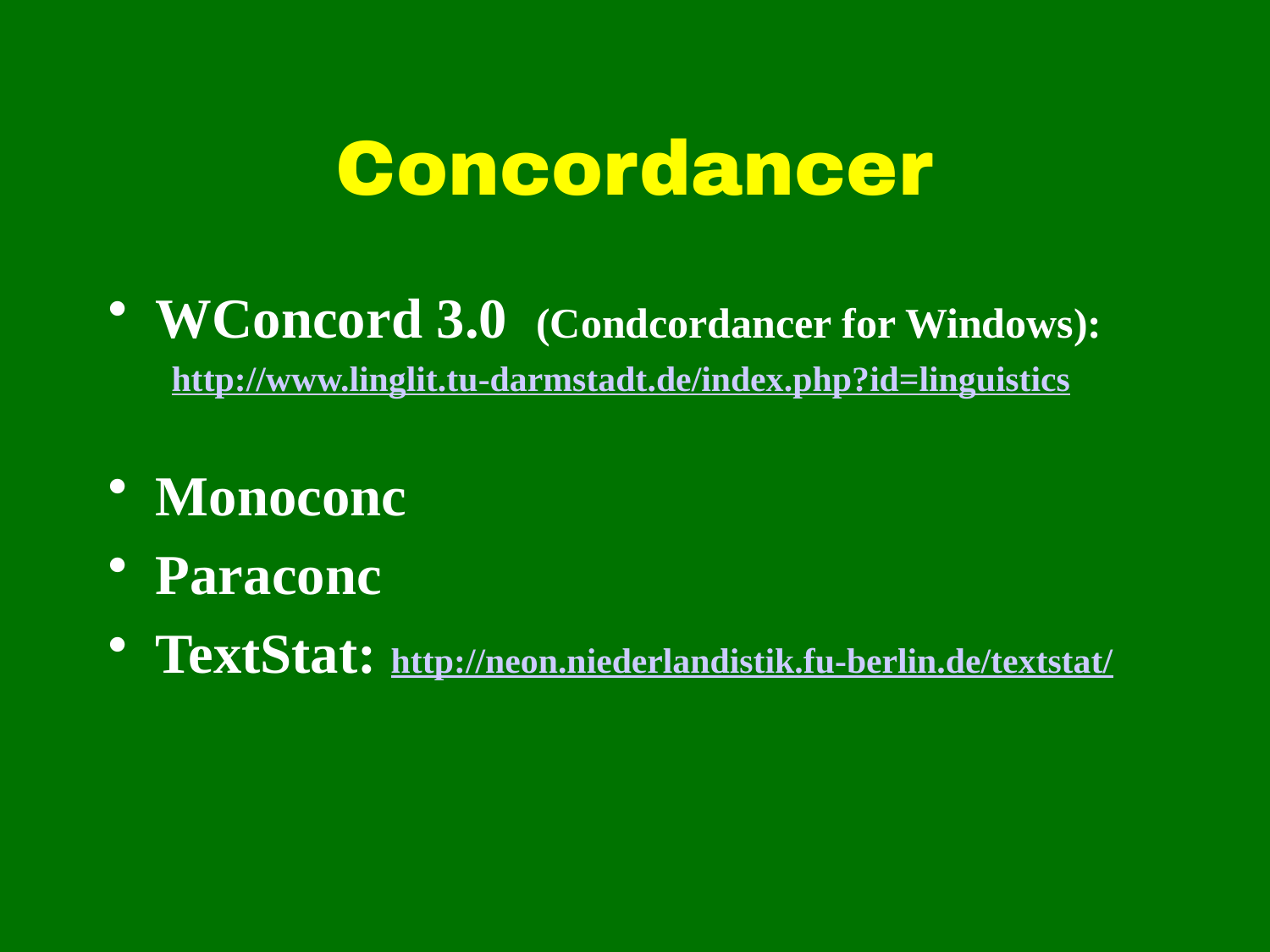

# Concordancer
WConcord 3.0  (Condcordancer for Windows):
http://www.linglit.tu-darmstadt.de/index.php?id=linguistics

Monoconc
Paraconc
TextStat: http://neon.niederlandistik.fu-berlin.de/textstat/